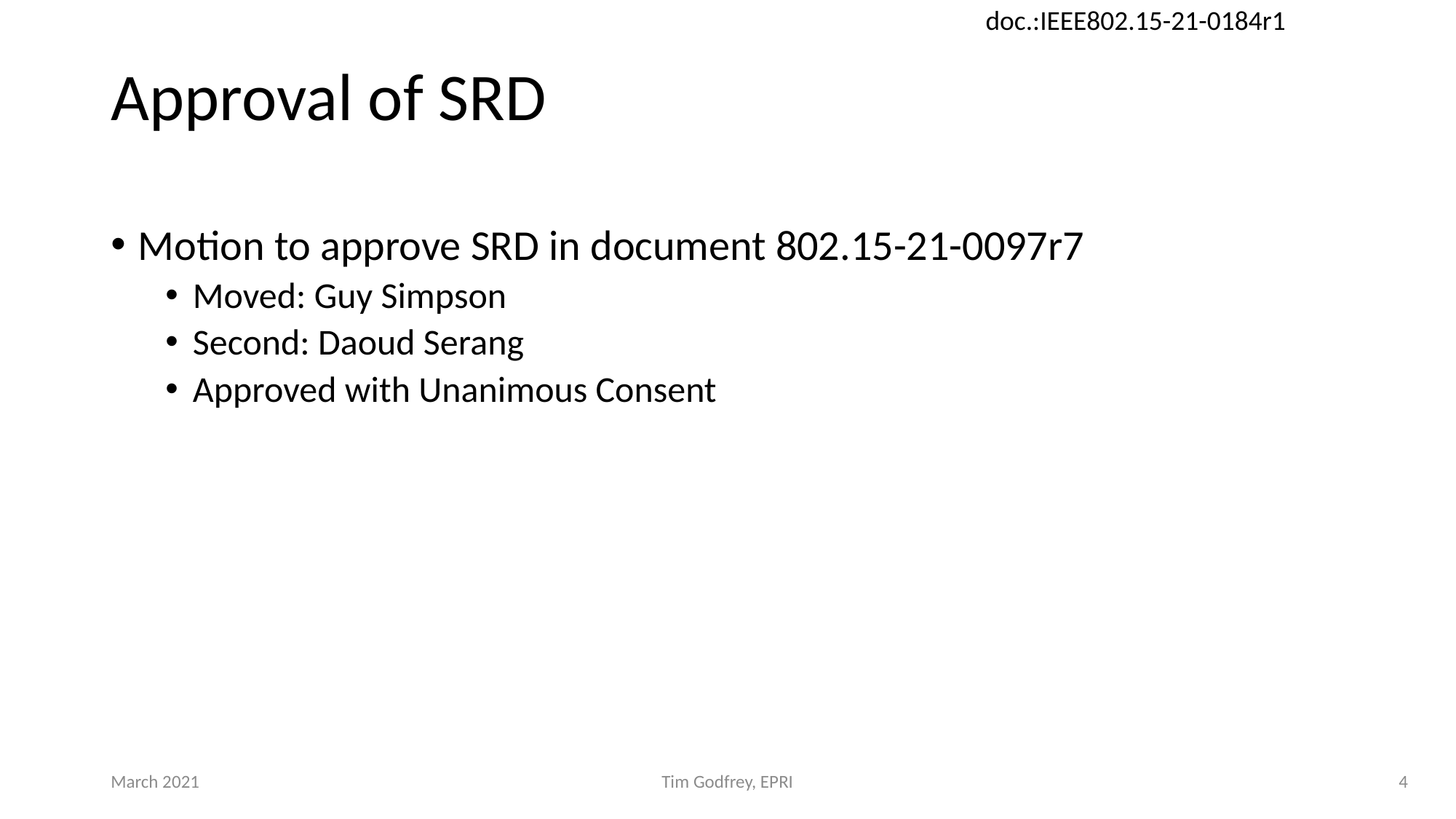

# Approval of SRD
Motion to approve SRD in document 802.15-21-0097r7
Moved: Guy Simpson
Second: Daoud Serang
Approved with Unanimous Consent

March 2021
Tim Godfrey, EPRI
4